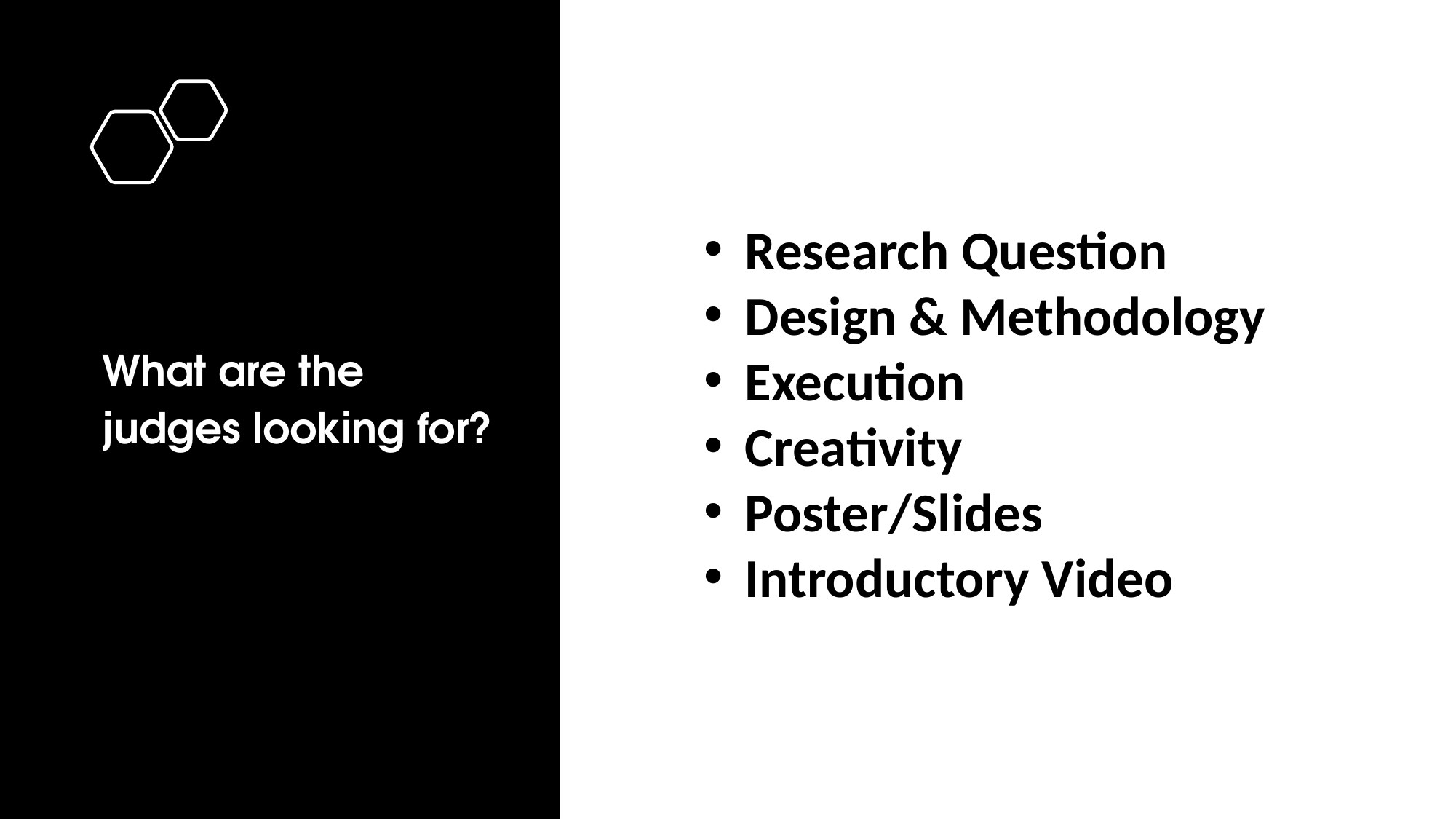

Research Question
Design & Methodology
Execution
Creativity
Poster/Slides
Introductory Video

# What are the judges looking for?